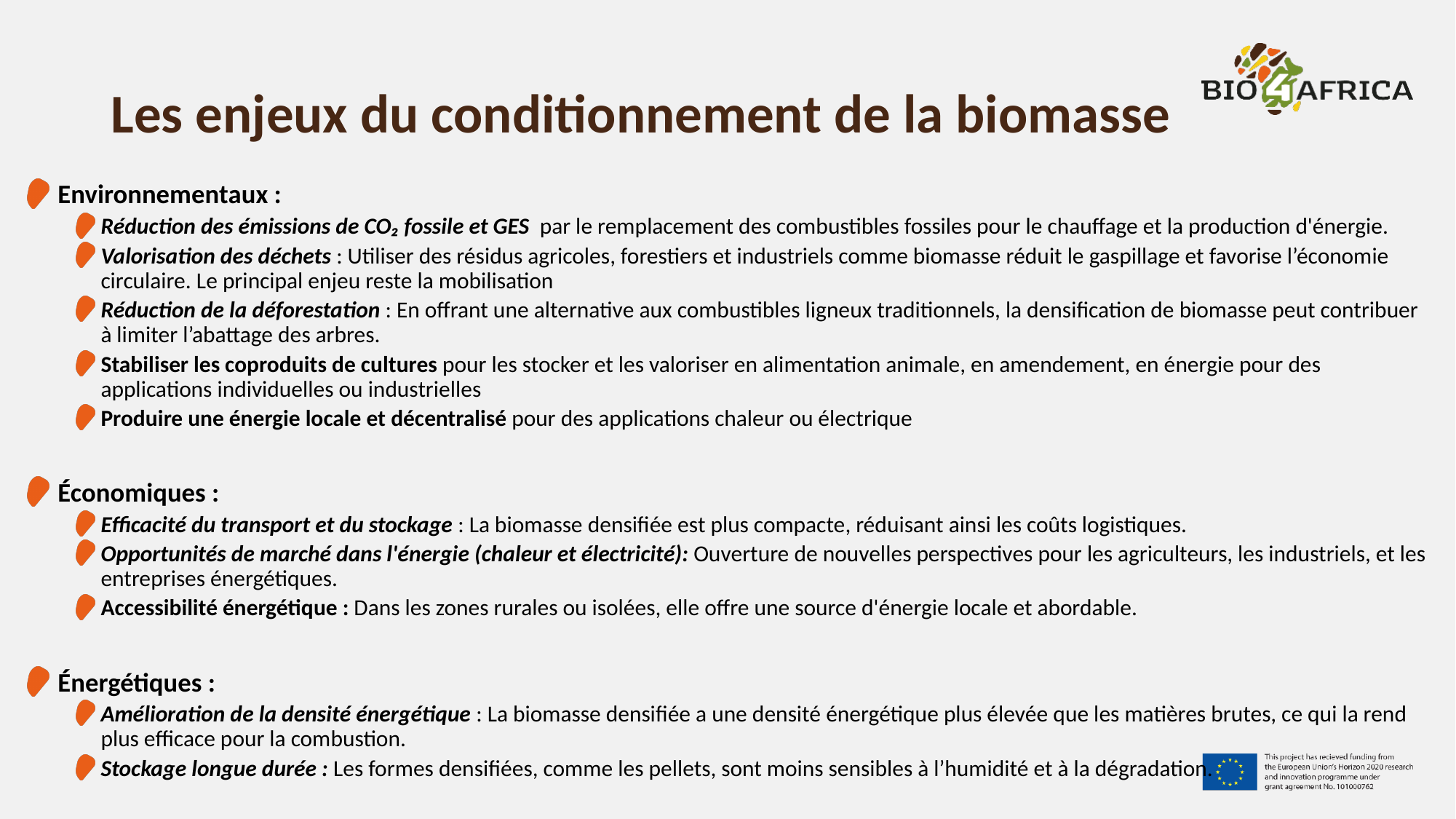

# Les enjeux du conditionnement de la biomasse
 Environnementaux :
Réduction des émissions de CO₂ fossile et GES  par le remplacement des combustibles fossiles pour le chauffage et la production d'énergie.
Valorisation des déchets : Utiliser des résidus agricoles, forestiers et industriels comme biomasse réduit le gaspillage et favorise l’économie circulaire. Le principal enjeu reste la mobilisation
Réduction de la déforestation : En offrant une alternative aux combustibles ligneux traditionnels, la densification de biomasse peut contribuer à limiter l’abattage des arbres.
Stabiliser les coproduits de cultures pour les stocker et les valoriser en alimentation animale, en amendement, en énergie pour des applications individuelles ou industrielles
Produire une énergie locale et décentralisé pour des applications chaleur ou électrique

 Économiques :
Efficacité du transport et du stockage : La biomasse densifiée est plus compacte, réduisant ainsi les coûts logistiques.
Opportunités de marché dans l'énergie (chaleur et électricité): Ouverture de nouvelles perspectives pour les agriculteurs, les industriels, et les entreprises énergétiques.
Accessibilité énergétique : Dans les zones rurales ou isolées, elle offre une source d'énergie locale et abordable.

 Énergétiques :
Amélioration de la densité énergétique : La biomasse densifiée a une densité énergétique plus élevée que les matières brutes, ce qui la rend plus efficace pour la combustion.
Stockage longue durée : Les formes densifiées, comme les pellets, sont moins sensibles à l’humidité et à la dégradation.